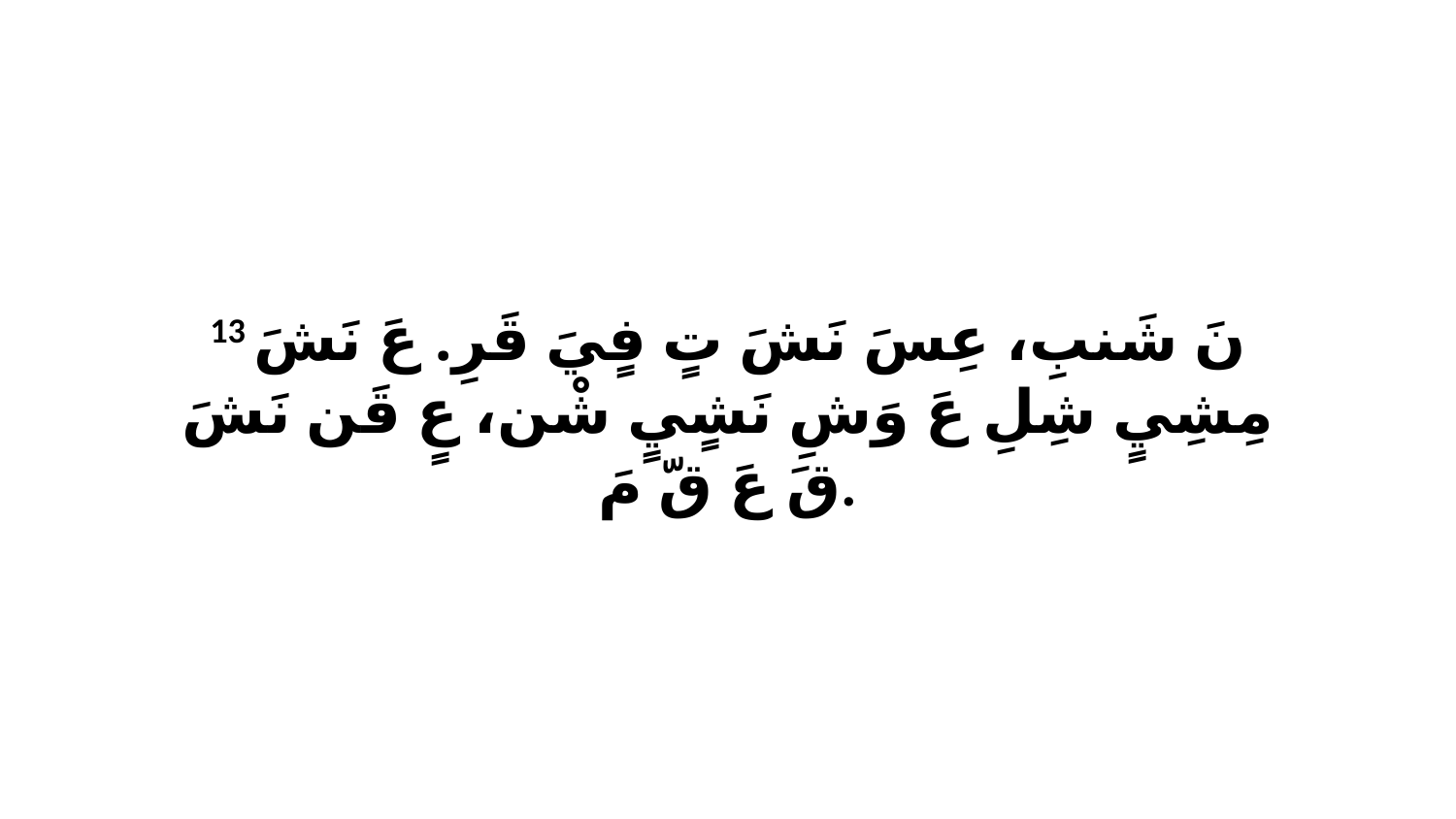

13 نَ شَنبِ، عِسَ نَشَ تٍ فٍيَ قَرِ. عَ نَشَ مِشِيٍ شِلِ عَ وَشِ نَشٍيٍ شْن، عٍ قَن نَشَ قَ عَ قّ مَ.